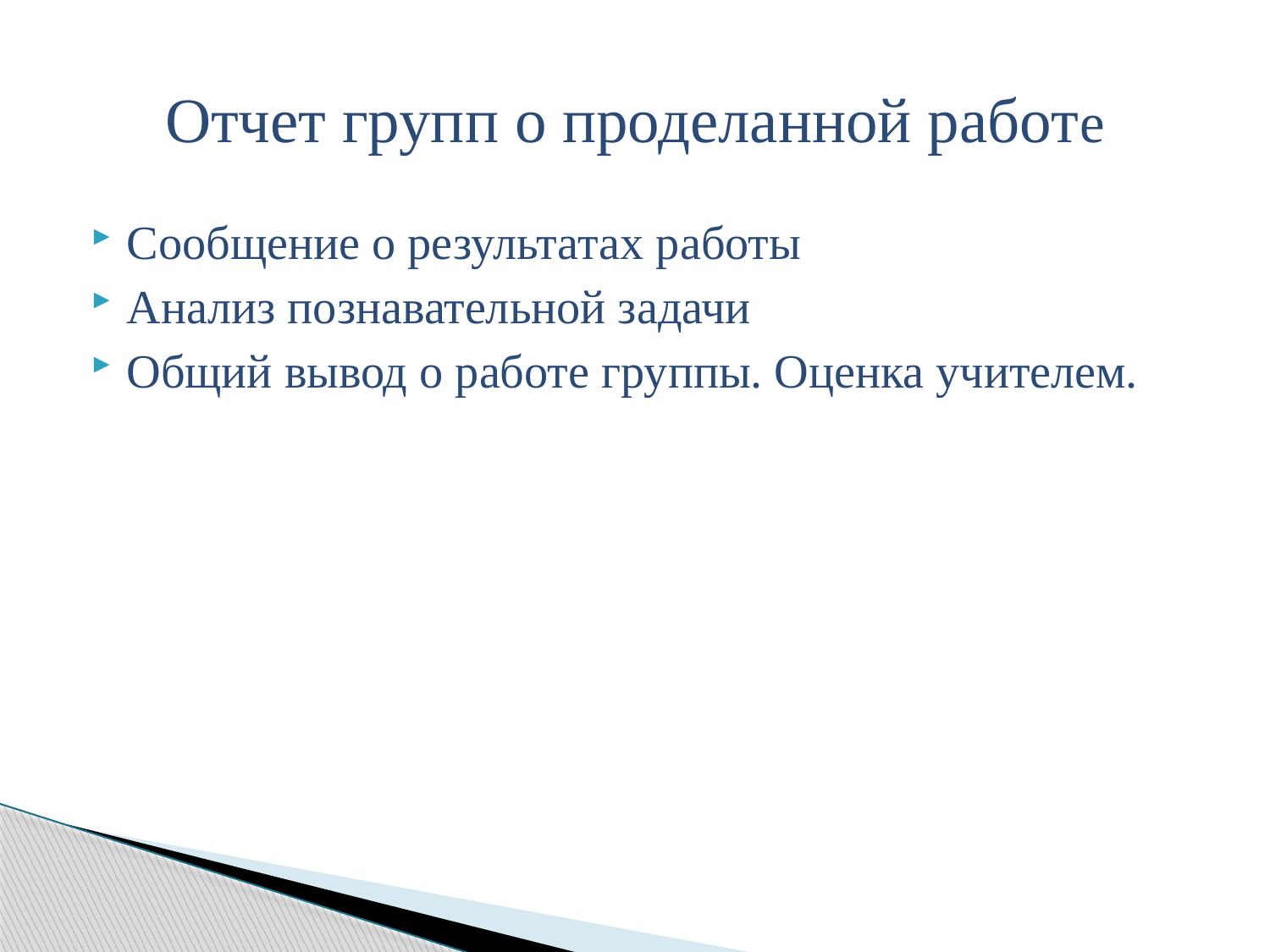

# Отчет групп о проделанной работе
Сообщение о результатах работы
Анализ познавательной задачи
Общий вывод о работе группы. Оценка учителем.